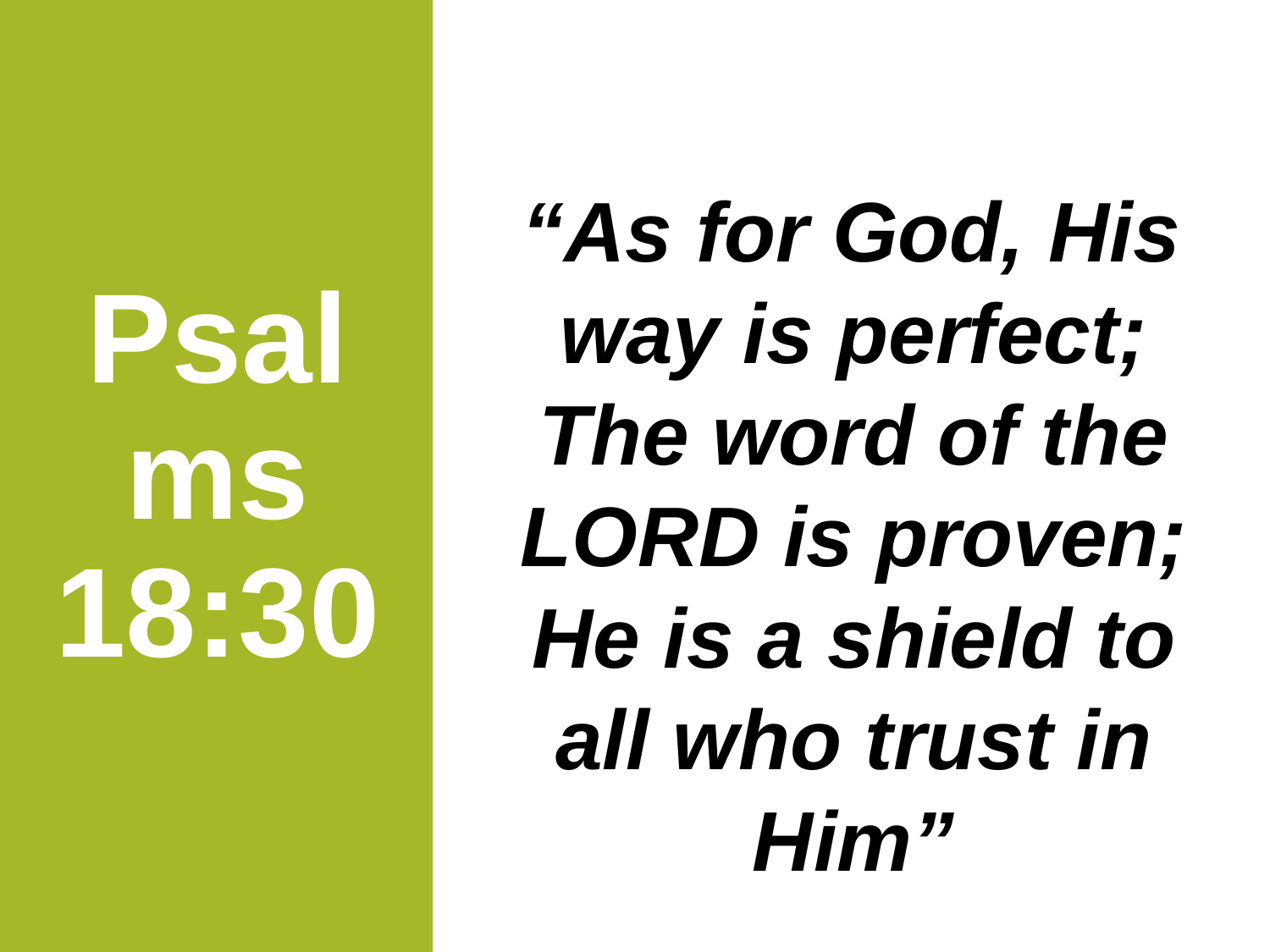

# Psalms 18:30
“As for God, His way is perfect; The word of the LORD is proven; He is a shield to all who trust in Him”